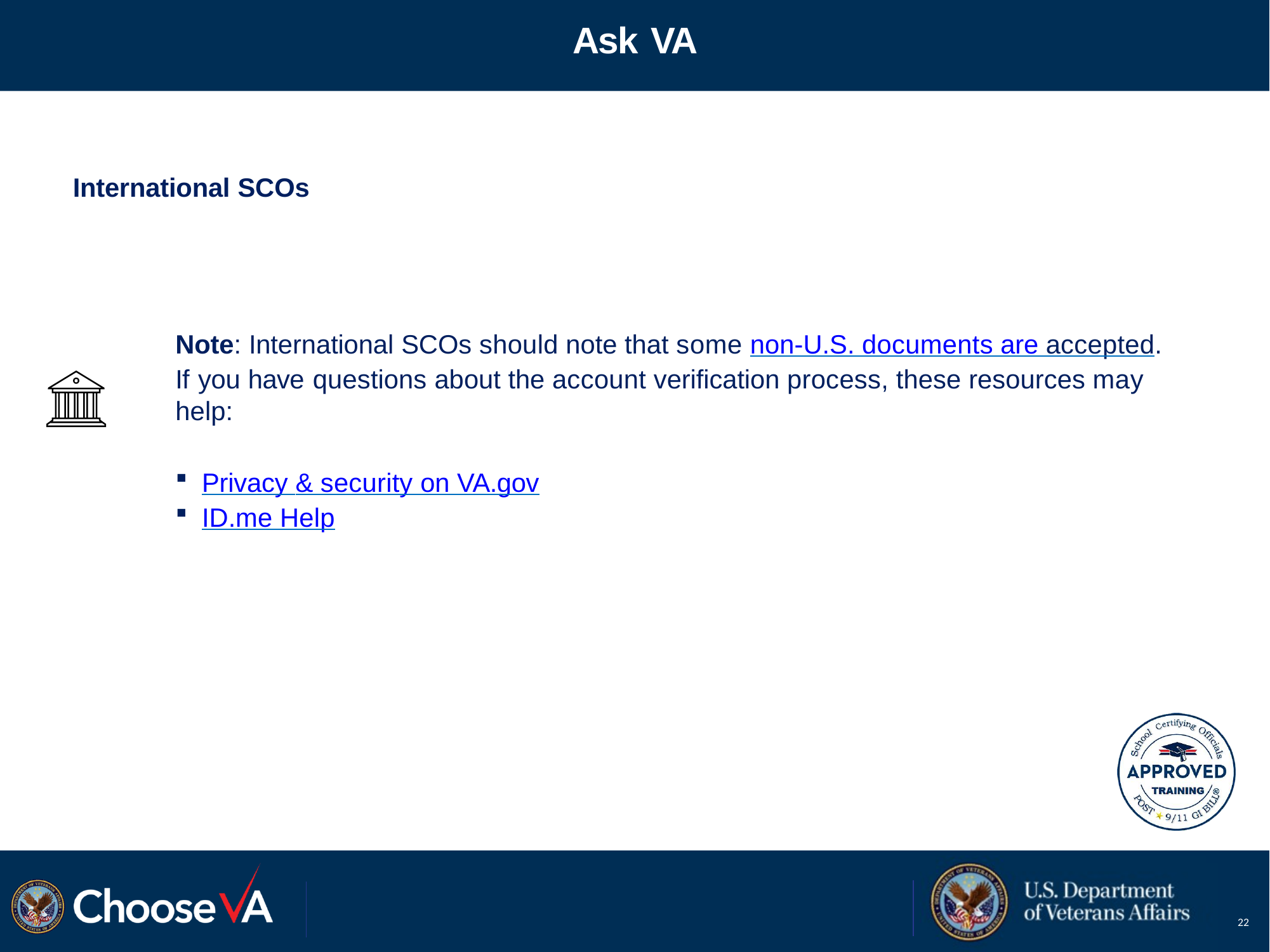

# Ask VA
International SCOs
Note: International SCOs should note that some non-U.S. documents are accepted.
If you have questions about the account verification process, these resources may help:

Privacy & security on VA.gov
ID.me Help

22